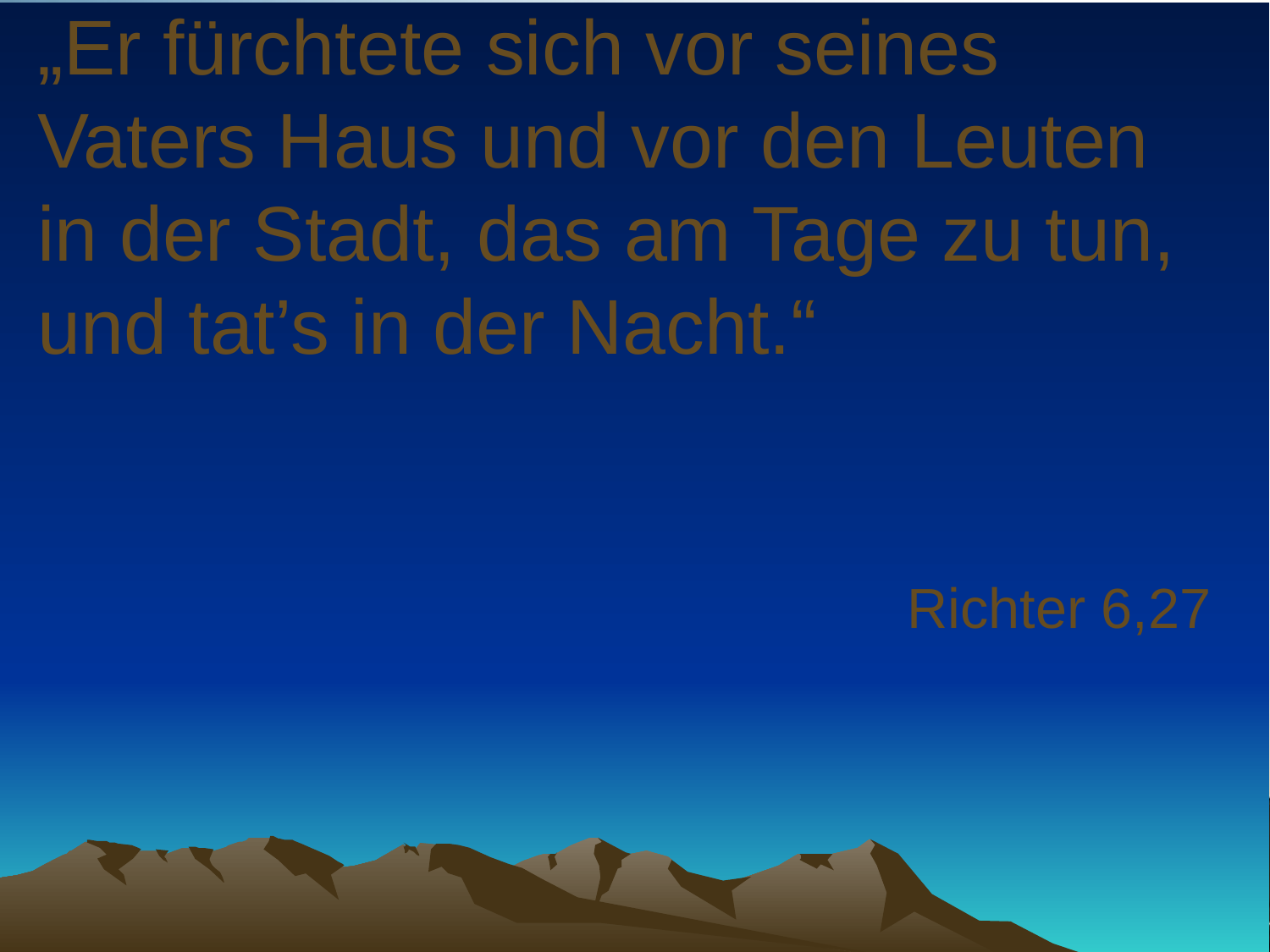

# „Er fürchtete sich vor seines Vaters Haus und vor den Leuten in der Stadt, das am Tage zu tun, und tat’s in der Nacht.“
Richter 6,27